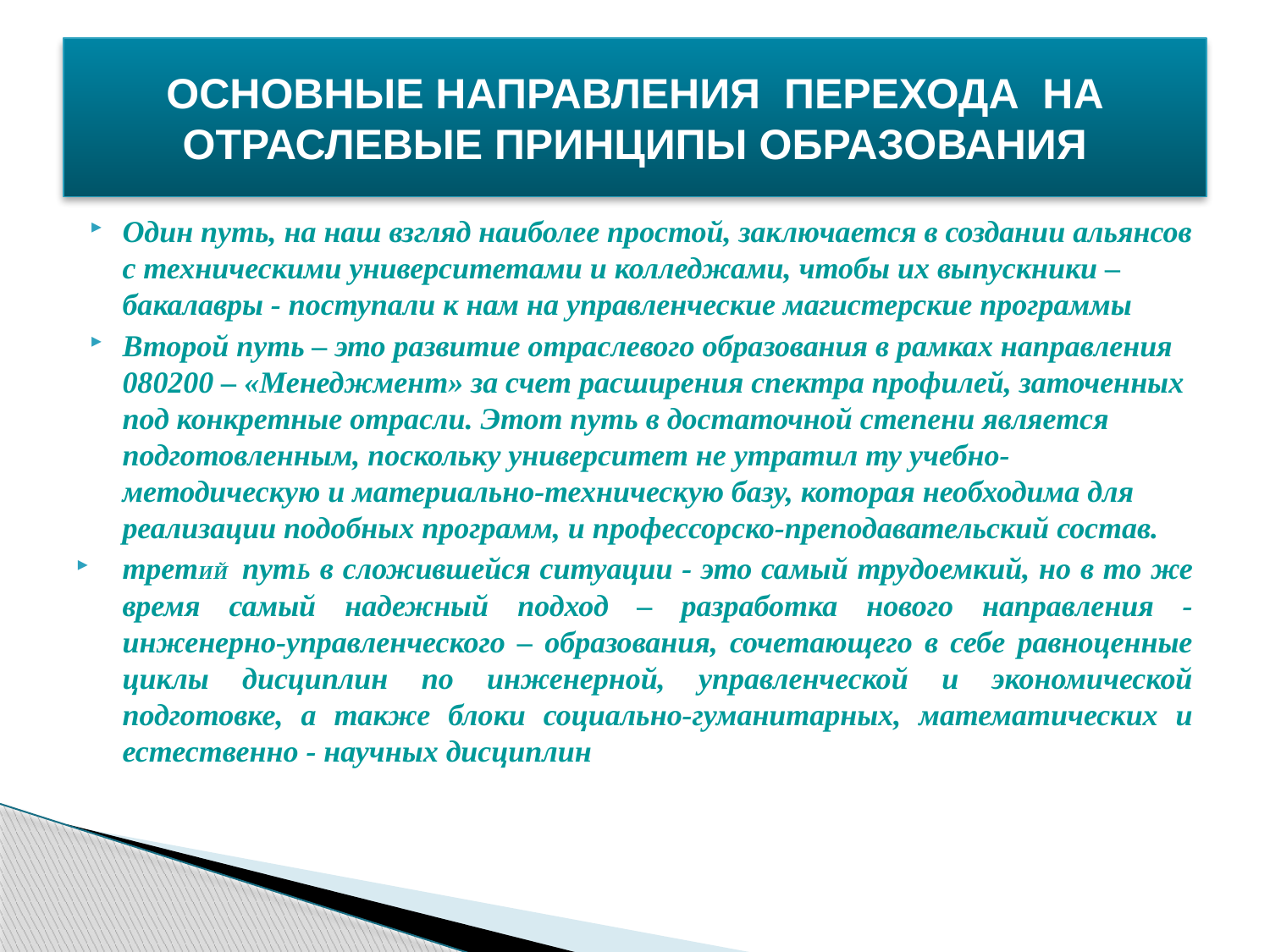

# ОСНОВНЫЕ НАПРАВЛЕНИЯ  ПЕРЕХОДА  НА ОТРАСЛЕВЫЕ ПРИНЦИПЫ ОБРАЗОВАНИЯ
Один путь, на наш взгляд наиболее простой, заключается в создании альянсов с техническими университетами и колледжами, чтобы их выпускники – бакалавры - поступали к нам на управленческие магистерские программы
Второй путь – это развитие отраслевого образования в рамках направления 080200 – «Менеджмент» за счет расширения спектра профилей, заточенных под конкретные отрасли. Этот путь в достаточной степени является подготовленным, поскольку университет не утратил ту учебно-методическую и материально-техническую базу, которая необходима для реализации подобных программ, и профессорско-преподавательский состав.
третИЙ  путЬ в сложившейся ситуации - это самый трудоемкий, но в то же время самый надежный подход – разработка нового направления - инженерно-управленческого – образования, сочетающего в себе равноценные циклы дисциплин по инженерной, управленческой и экономической подготовке, а также блоки социально-гуманитарных, математических и естественно - научных дисциплин